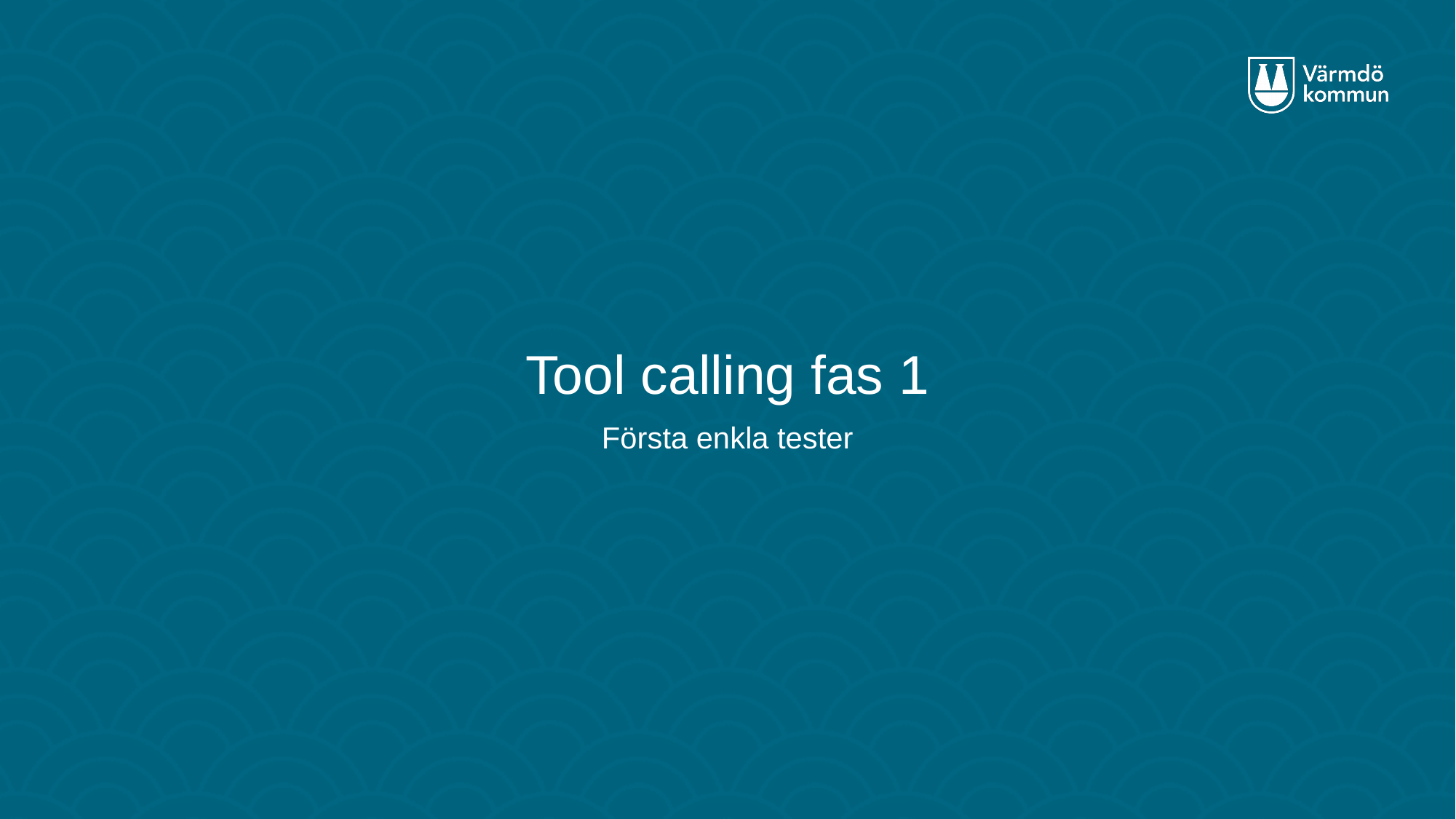

# Tool calling fas 1
Första enkla tester
2025-11-20